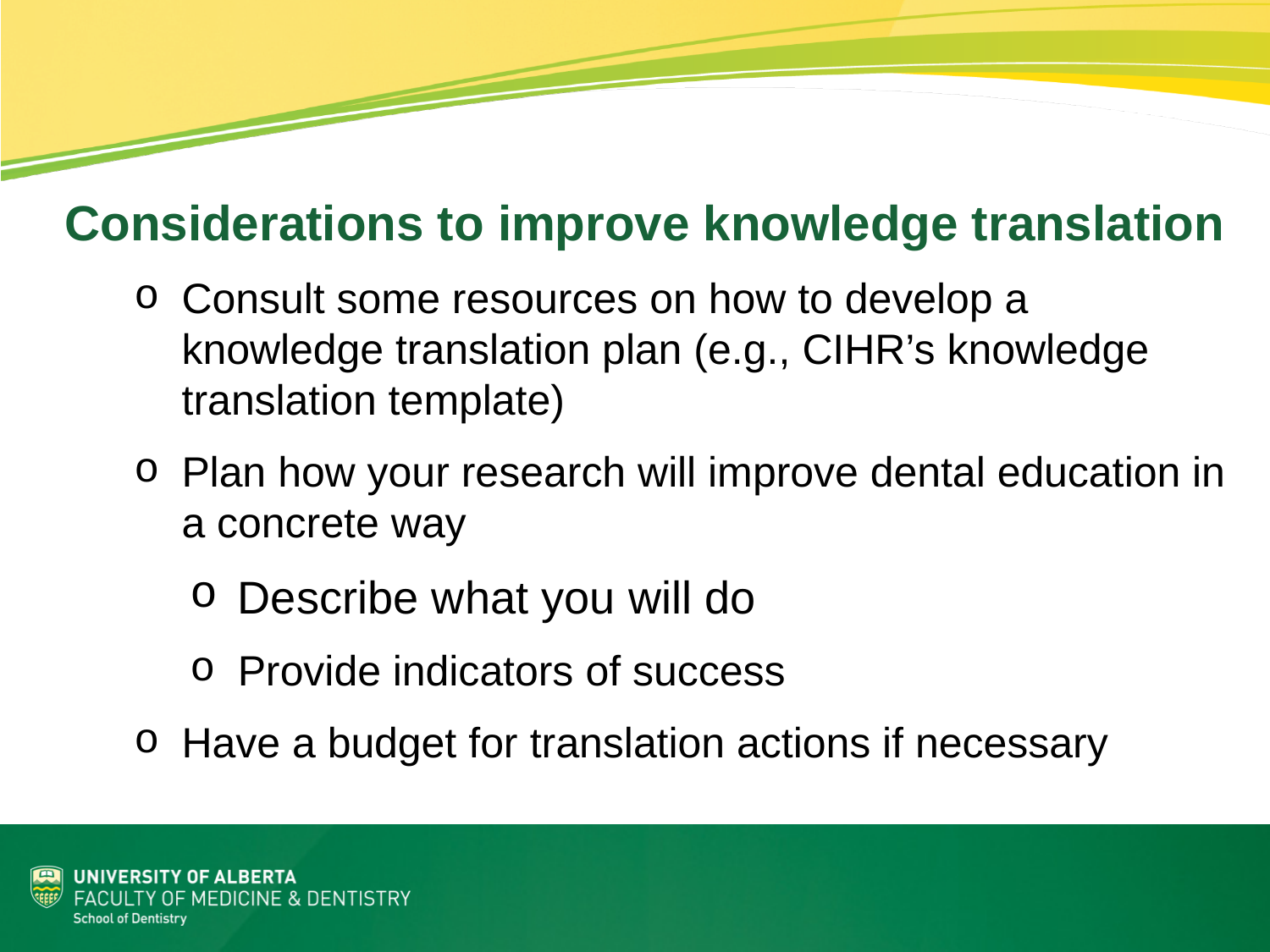

Considerations to improve knowledge translation
Consult some resources on how to develop a knowledge translation plan (e.g., CIHR’s knowledge translation template)
Plan how your research will improve dental education in a concrete way
Describe what you will do
Provide indicators of success
Have a budget for translation actions if necessary